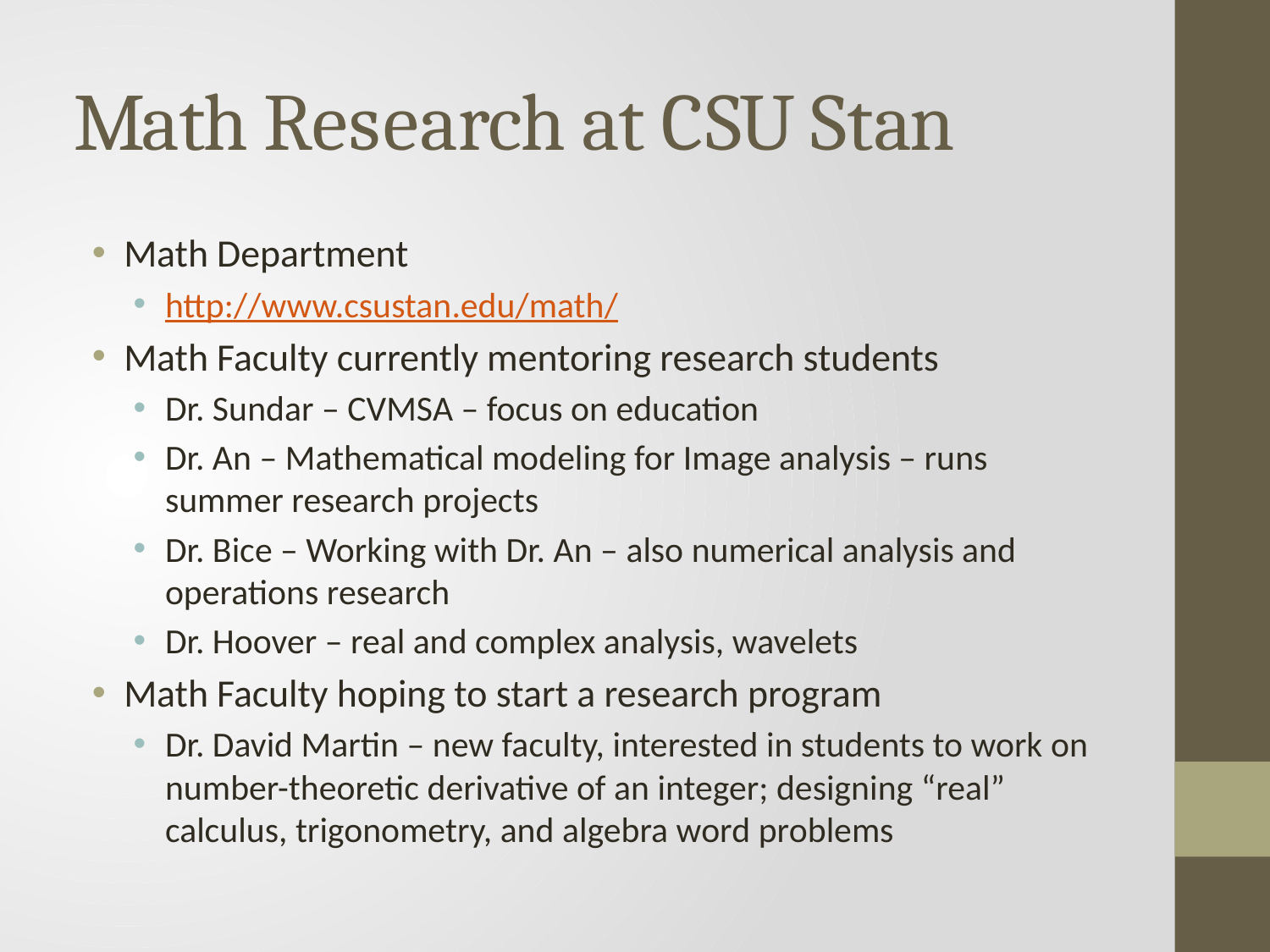

# Math Research at CSU Stan
Math Department
http://www.csustan.edu/math/
Math Faculty currently mentoring research students
Dr. Sundar – CVMSA – focus on education
Dr. An – Mathematical modeling for Image analysis – runs summer research projects
Dr. Bice – Working with Dr. An – also numerical analysis and operations research
Dr. Hoover – real and complex analysis, wavelets
Math Faculty hoping to start a research program
Dr. David Martin – new faculty, interested in students to work on number-theoretic derivative of an integer; designing “real” calculus, trigonometry, and algebra word problems